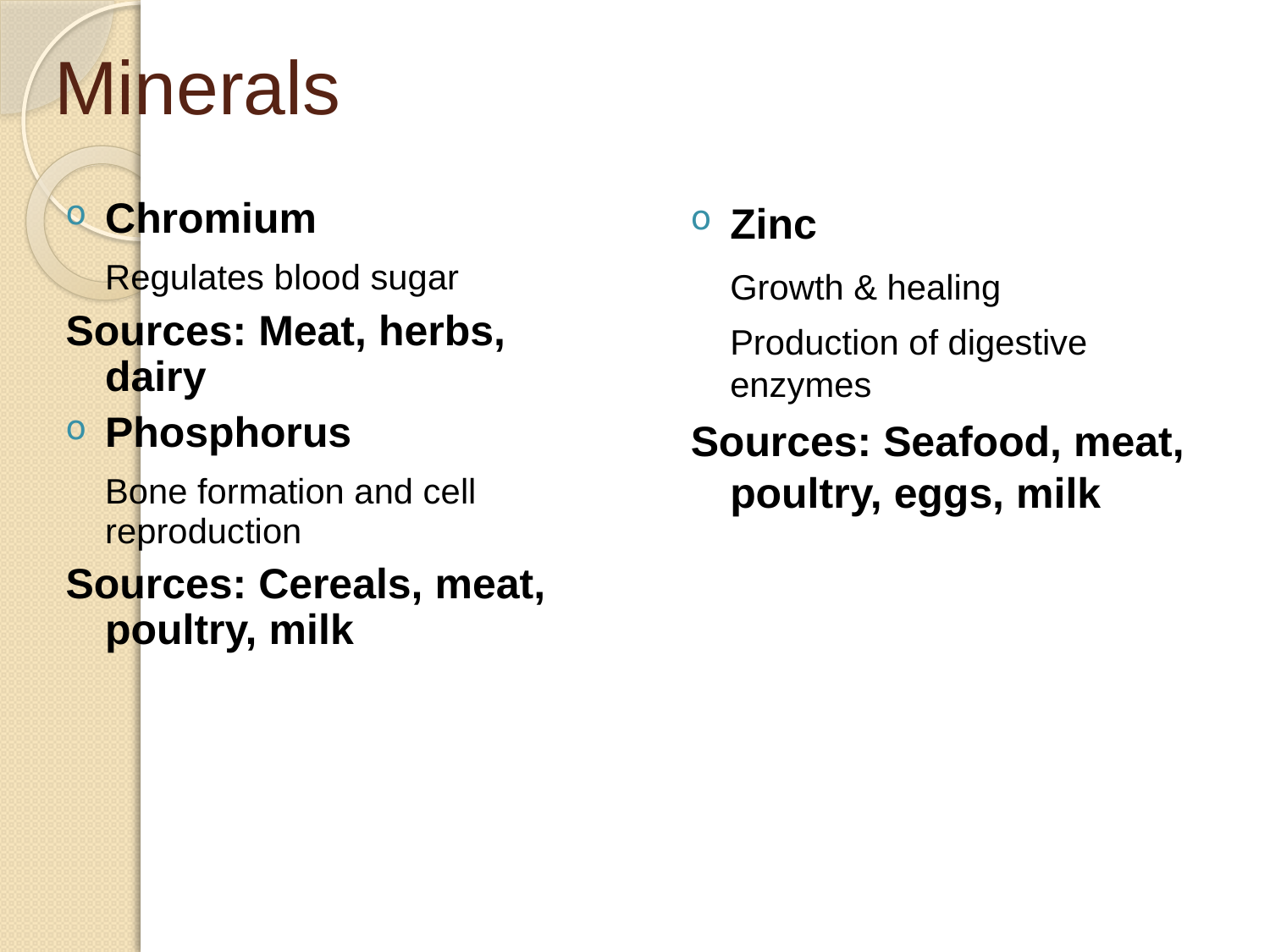

# Minerals
Chromium
	Regulates blood sugar
Sources: Meat, herbs, dairy
Phosphorus
	Bone formation and cell reproduction
Sources: Cereals, meat, poultry, milk

Zinc
	Growth & healing
	Production of digestive enzymes
Sources: Seafood, meat, poultry, eggs, milk